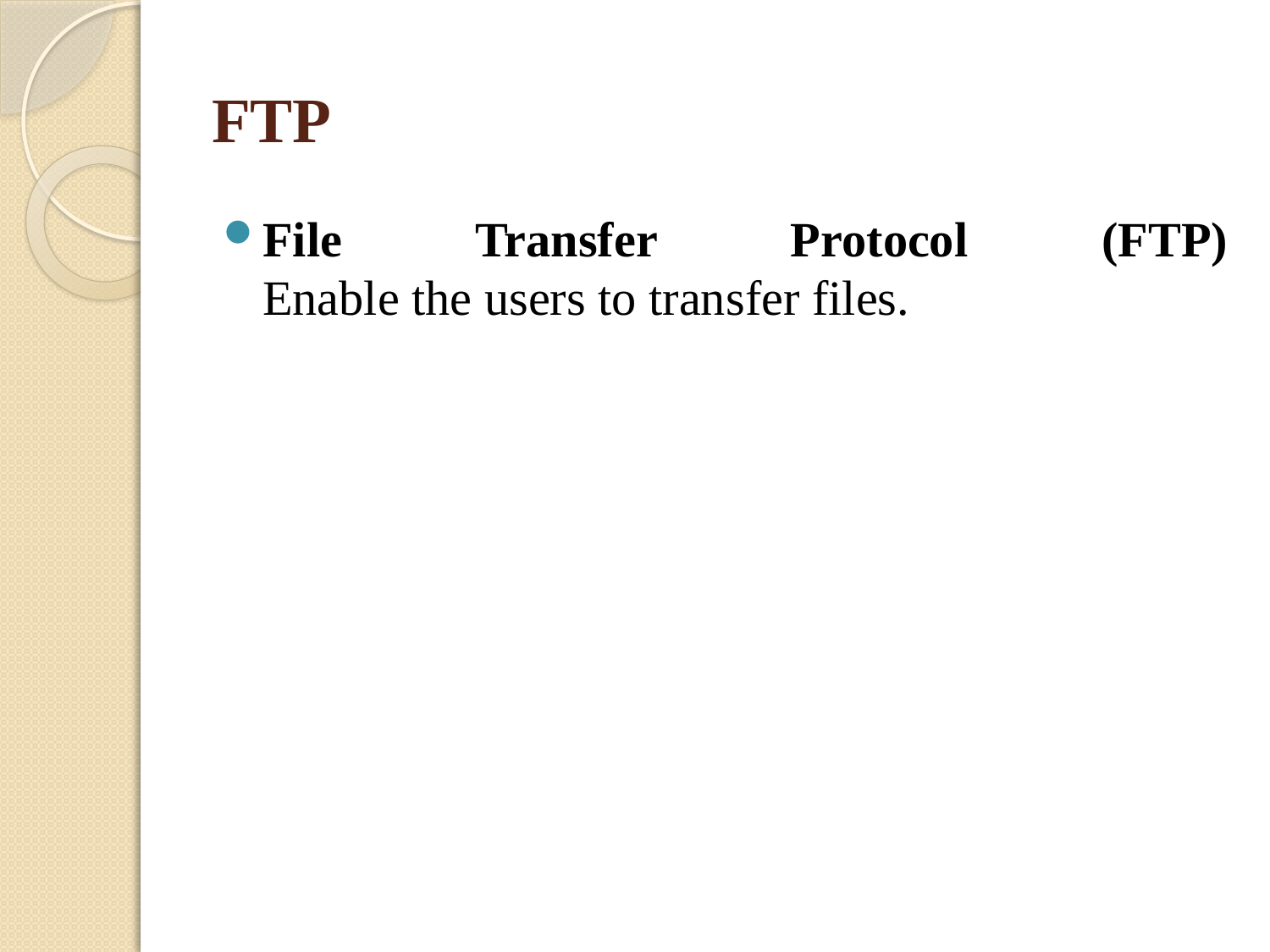

# FTP
File Transfer Protocol (FTP)
Enable the users to transfer files.